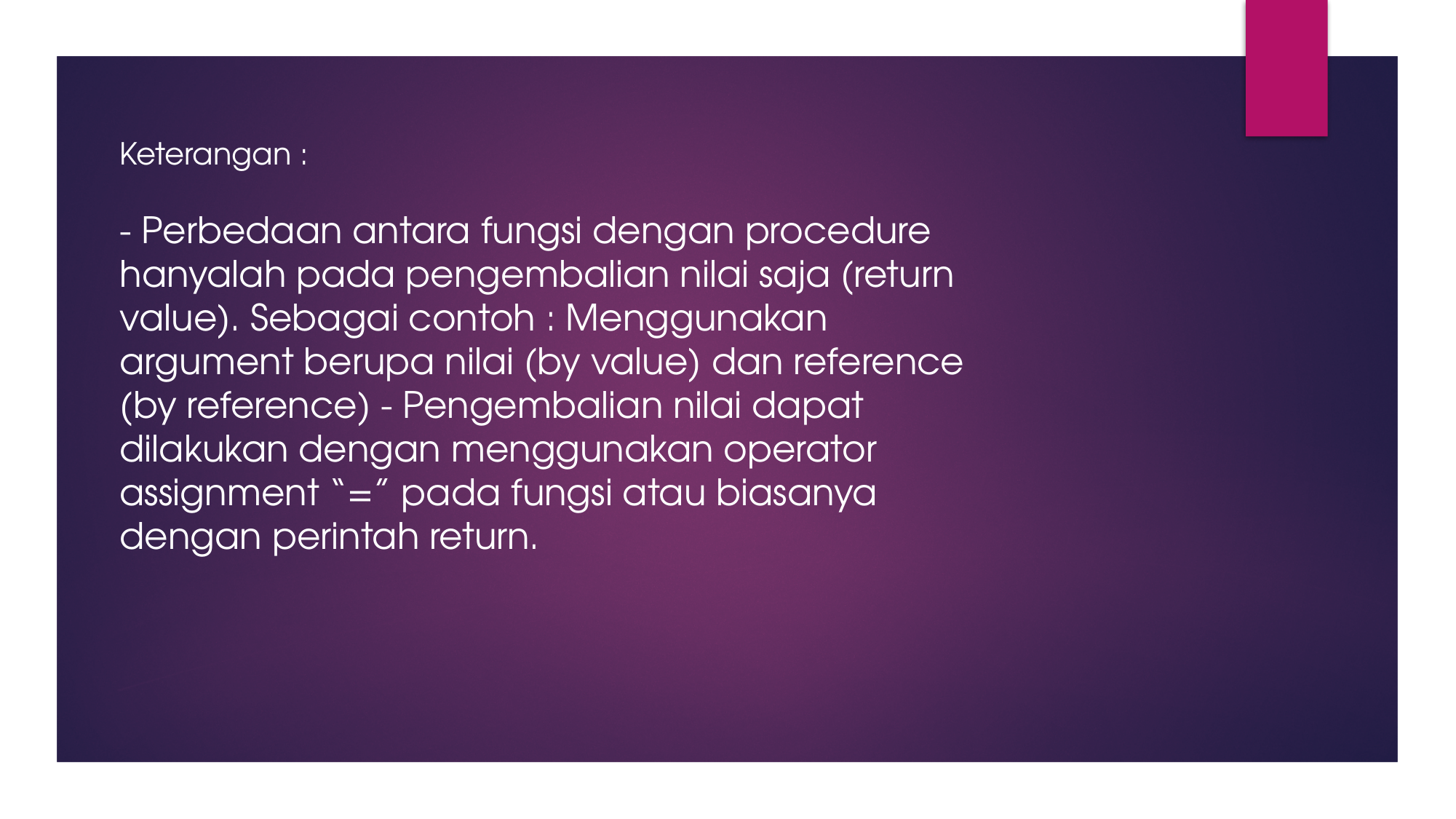

Keterangan :

- Perbedaan antara fungsi dengan procedure hanyalah pada pengembalian nilai saja (return value). Sebagai contoh : Menggunakan argument berupa nilai (by value) dan reference (by reference) - Pengembalian nilai dapat dilakukan dengan menggunakan operator assignment “=” pada fungsi atau biasanya dengan perintah return.